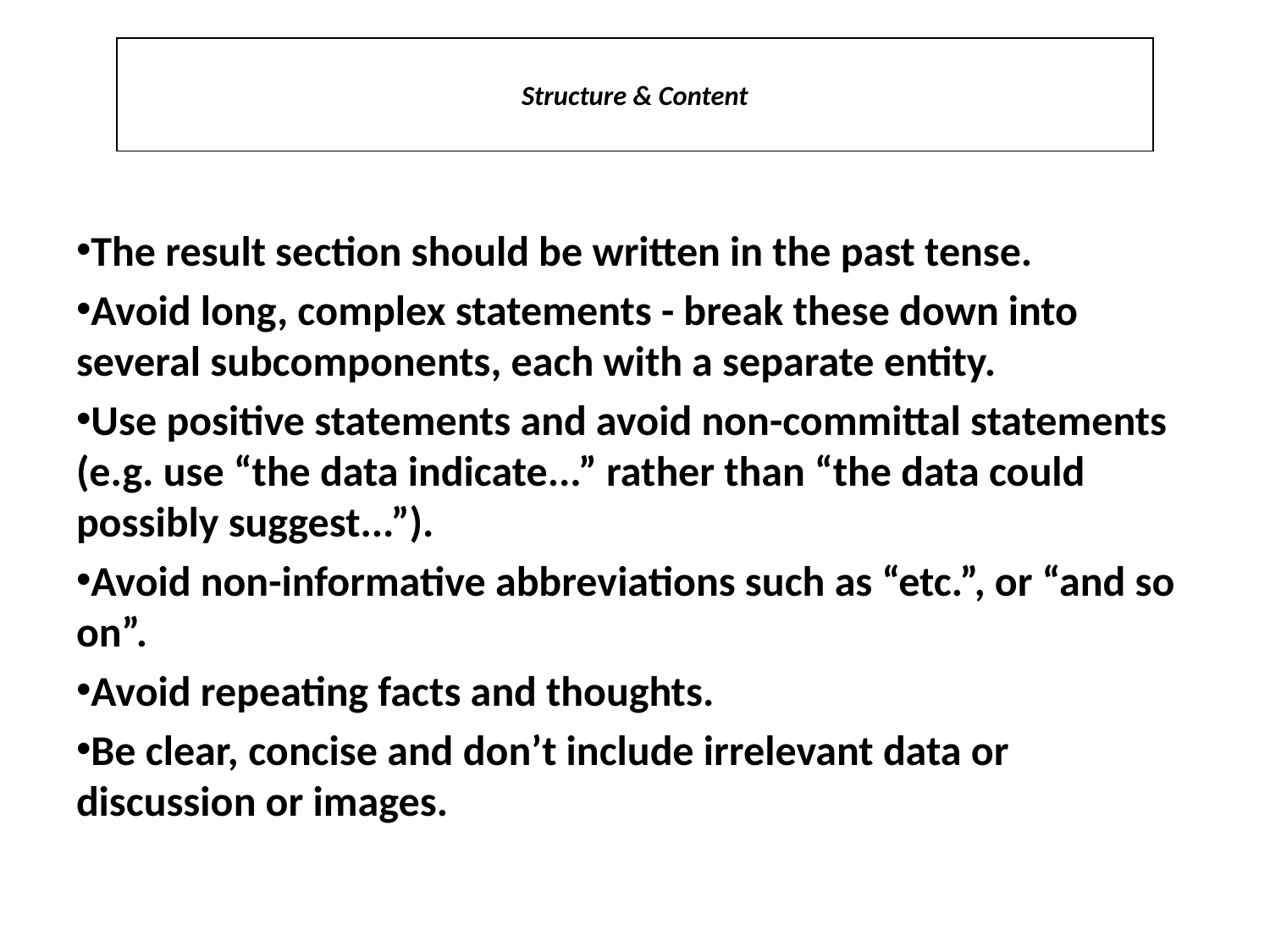

# Structure & Content

The result section should be written in the past tense.
Avoid long, complex statements - break these down into several subcomponents, each with a separate entity.
Use positive statements and avoid non-committal statements (e.g. use “the data indicate...” rather than “the data could possibly suggest...”).
Avoid non-informative abbreviations such as “etc.”, or “and so on”.
Avoid repeating facts and thoughts.
Be clear, concise and don’t include irrelevant data or discussion or images.